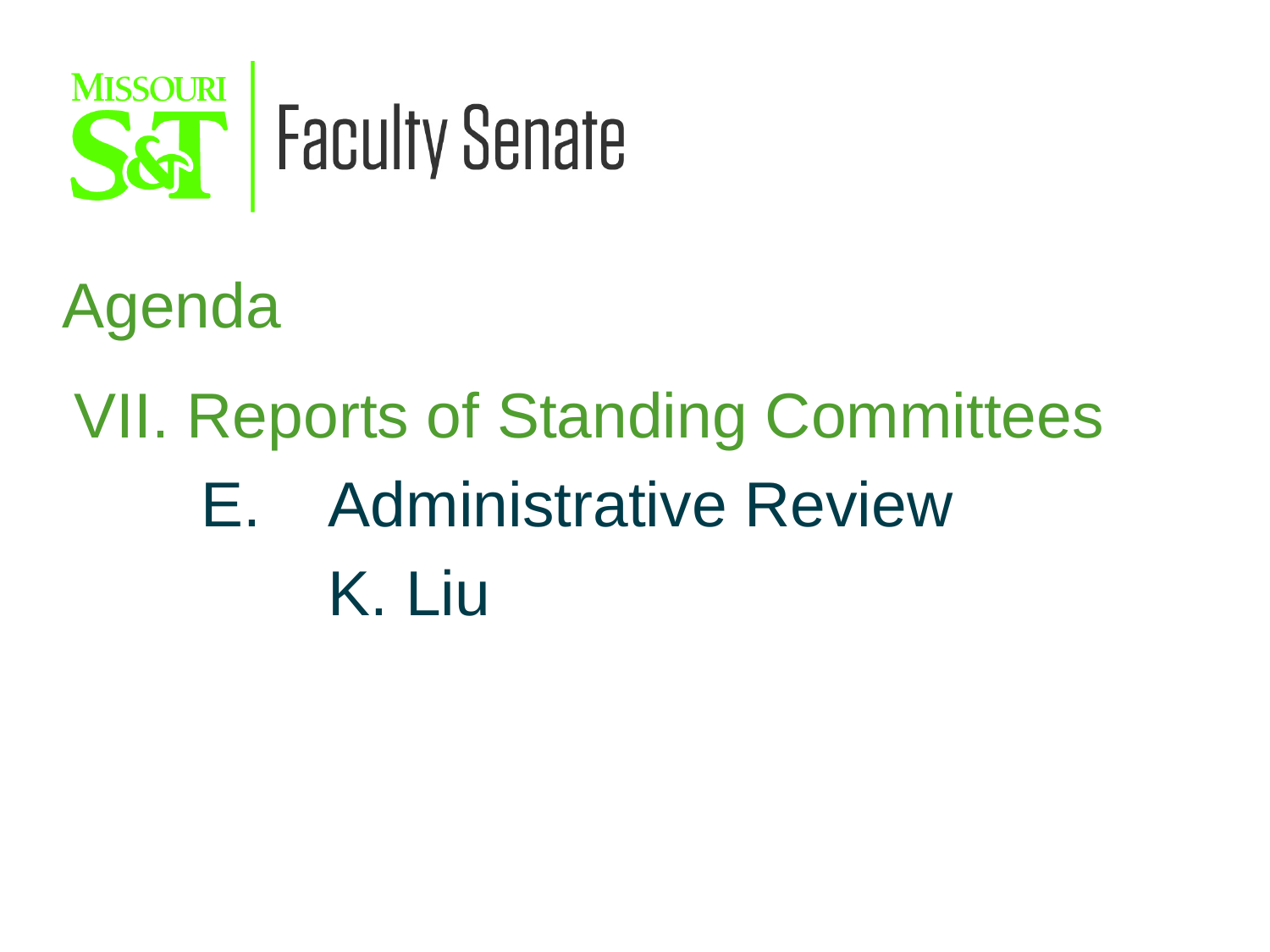

Agenda
VII. Reports of Standing Committees
	E.	Administrative Review
		K. Liu